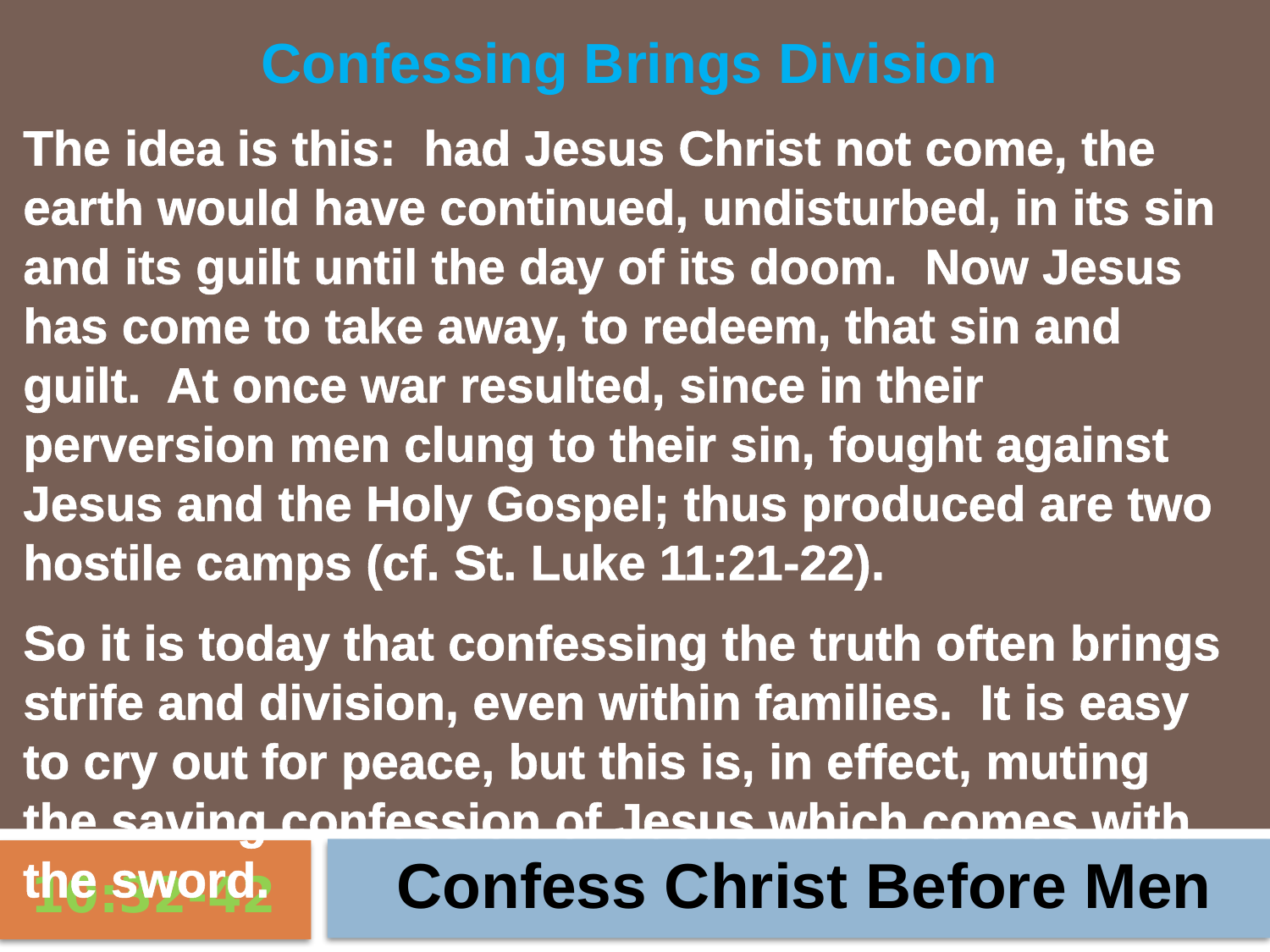

Confessing Brings Division
The idea is this:  had Jesus Christ not come, the earth would have continued, undisturbed, in its sin and its guilt until the day of its doom.  Now Jesus has come to take away, to redeem, that sin and guilt.  At once war resulted, since in their perversion men clung to their sin, fought against Jesus and the Holy Gospel; thus produced are two hostile camps (cf. St. Luke 11:21-22).
So it is today that confessing the truth often brings strife and division, even within families.  It is easy to cry out for peace, but this is, in effect, muting the saving confession of Jesus which comes with the sword.
Confess Christ Before Men
10:32-42